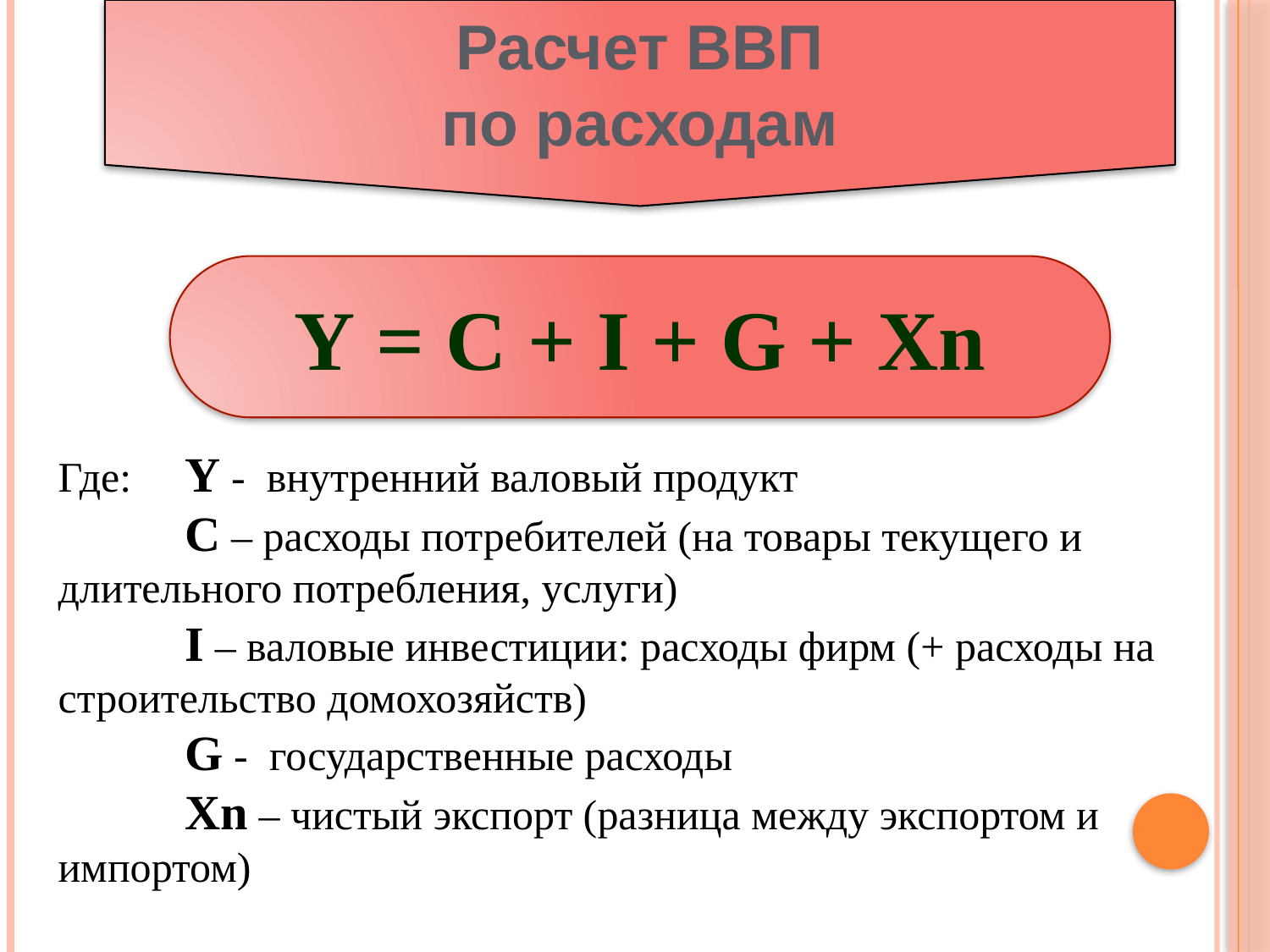

Расчет ВВП
по расходам
Y = C + I + G + Xn
Где: 	Y -  внутренний валовый продукт
	С – расходы потребителей (на товары текущего и 	длительного потребления, услуги)
	I – валовые инвестиции: расходы фирм (+ расходы на 	строительство домохозяйств)
	G -  государственные расходы
	Xn – чистый экспорт (разница между экспортом и 	импортом)